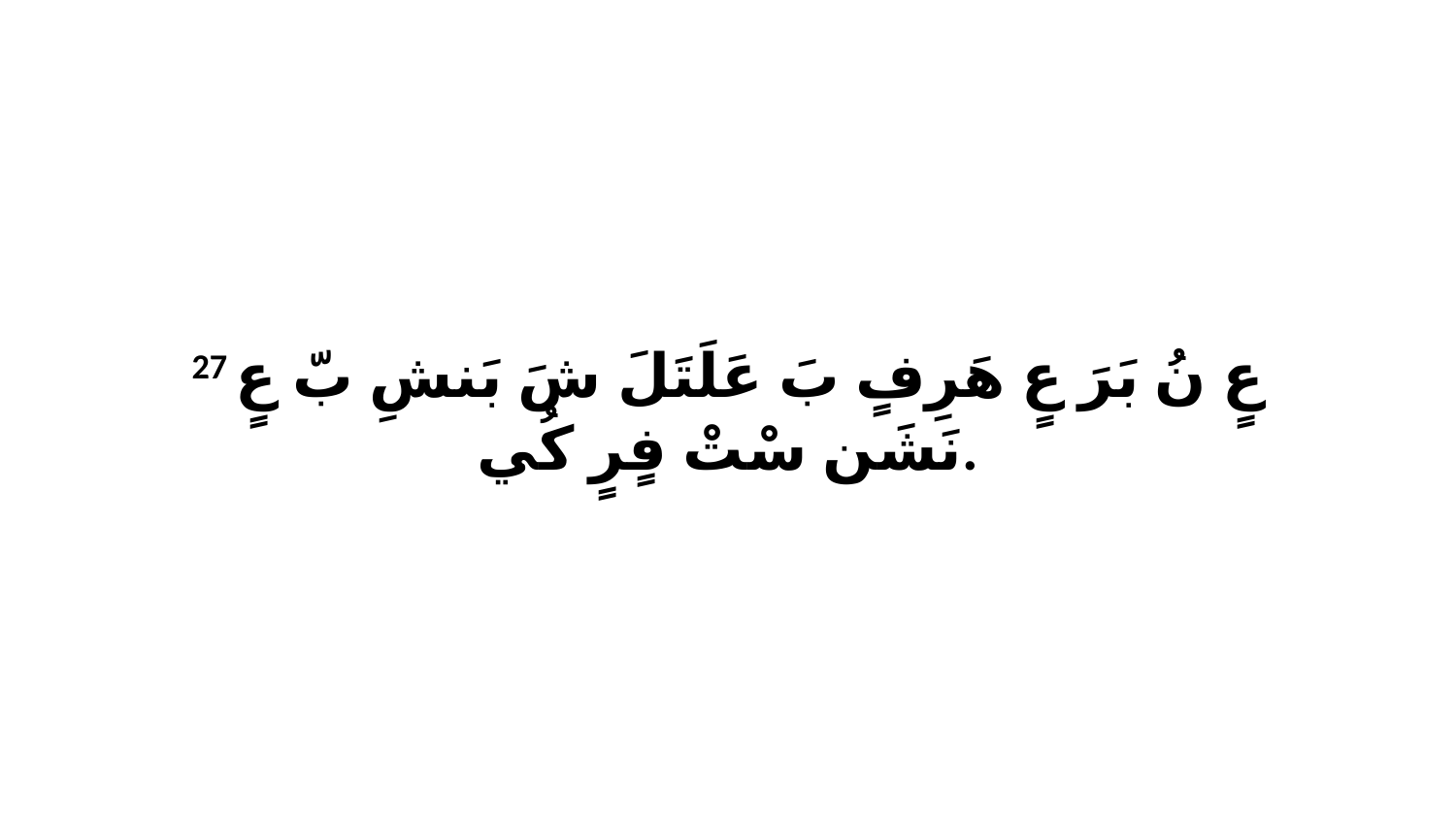

27 عٍ نُ بَرَ عٍ هَرِفٍ بَ عَلَتَلَ شَ بَنشِ بّ عٍ نَشَن سْتْ فٍرٍ كُي.